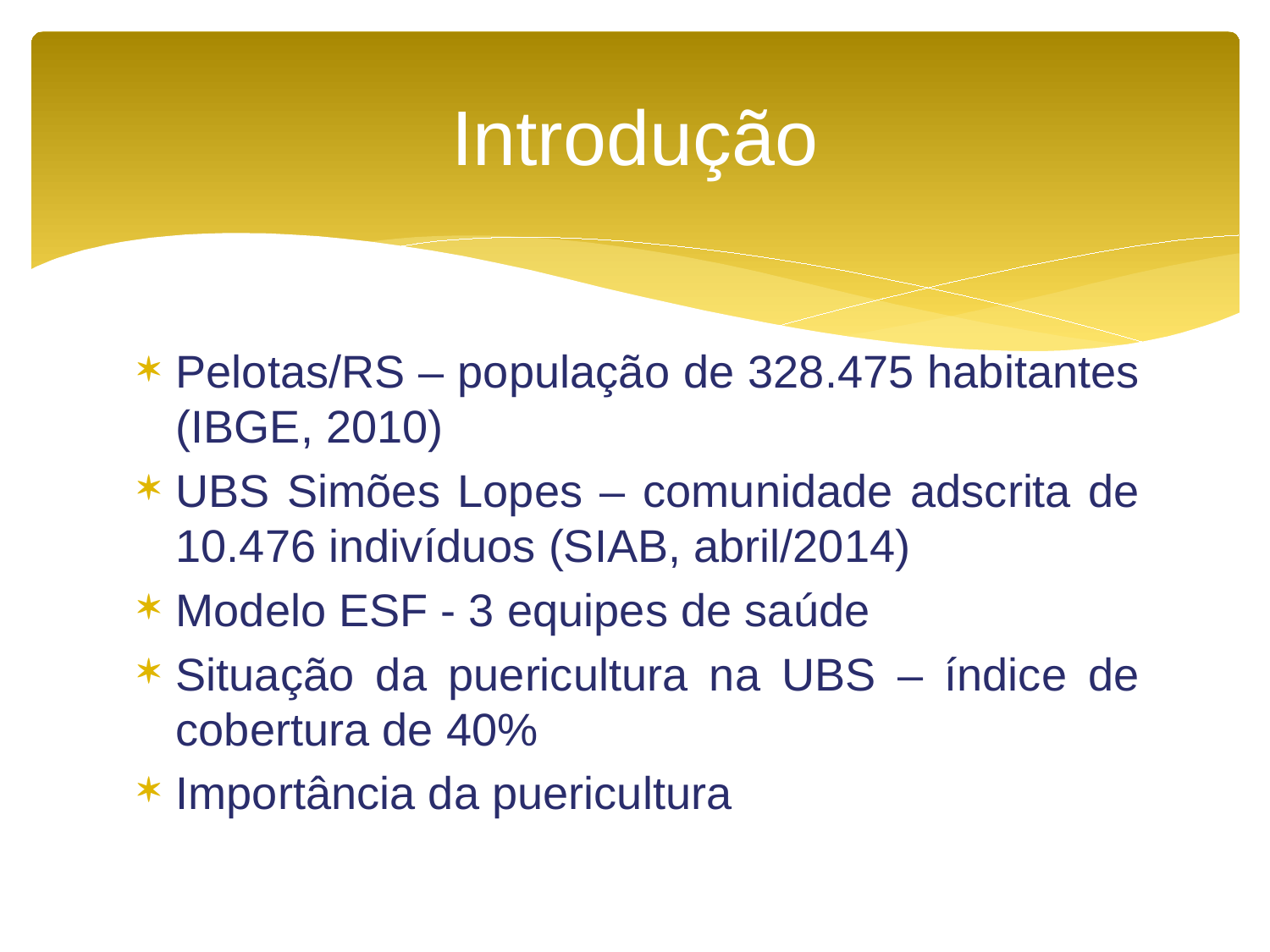

# Introdução
Pelotas/RS – população de 328.475 habitantes (IBGE, 2010)
UBS Simões Lopes – comunidade adscrita de 10.476 indivíduos (SIAB, abril/2014)
Modelo ESF - 3 equipes de saúde
Situação da puericultura na UBS – índice de cobertura de 40%
Importância da puericultura